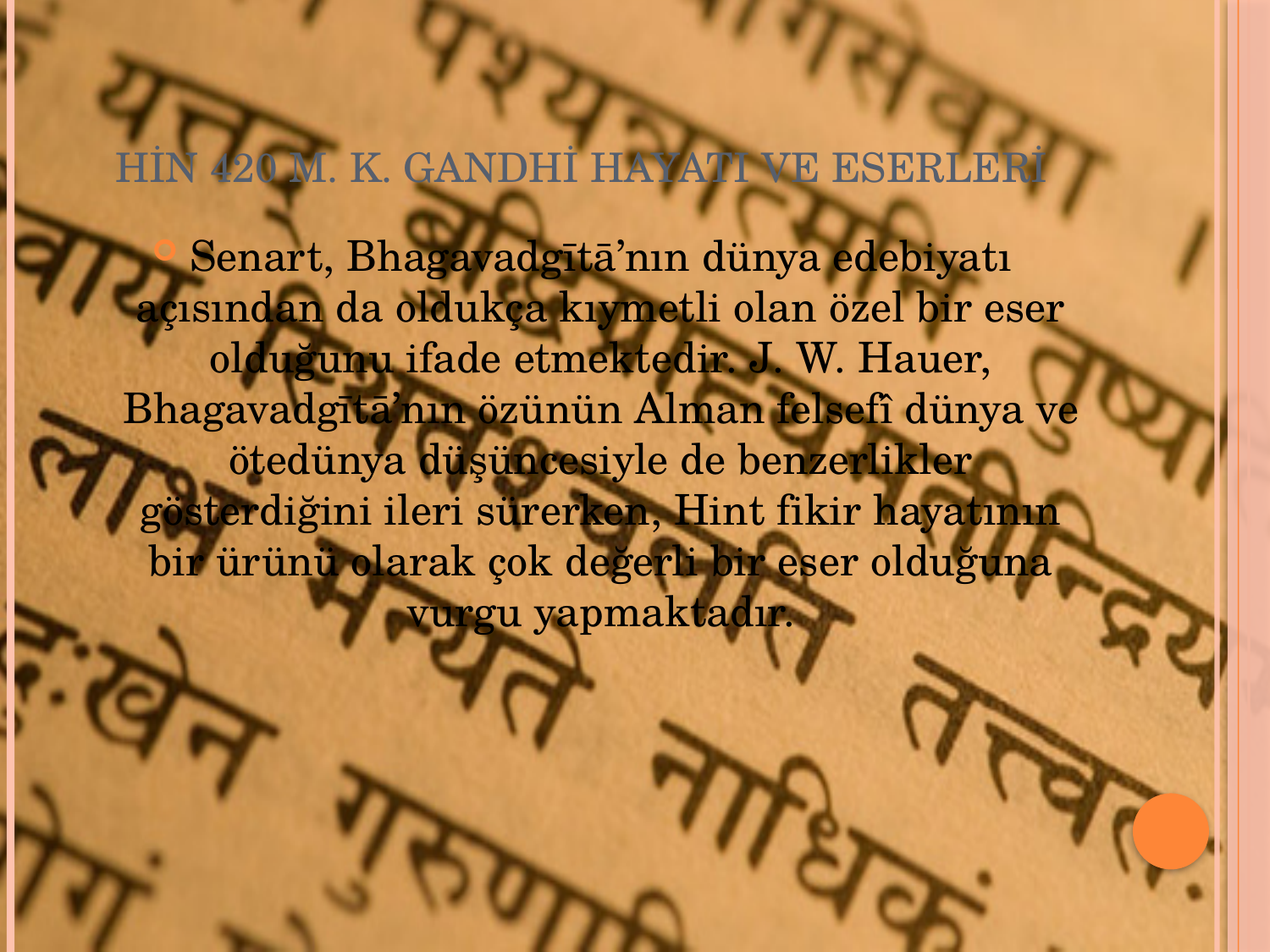

# HİN 420 M. K. GANDHİ HAYATI VE ESERLERİ
Senart, Bhagavadgītā’nın dünya edebiyatı açısından da oldukça kıymetli olan özel bir eser olduğunu ifade etmektedir. J. W. Hauer, Bhagavadgītā’nın özünün Alman felsefî dünya ve ötedünya düşüncesiyle de benzerlikler gösterdiğini ileri sürerken, Hint fikir hayatının bir ürünü olarak çok değerli bir eser olduğuna vurgu yapmaktadır.